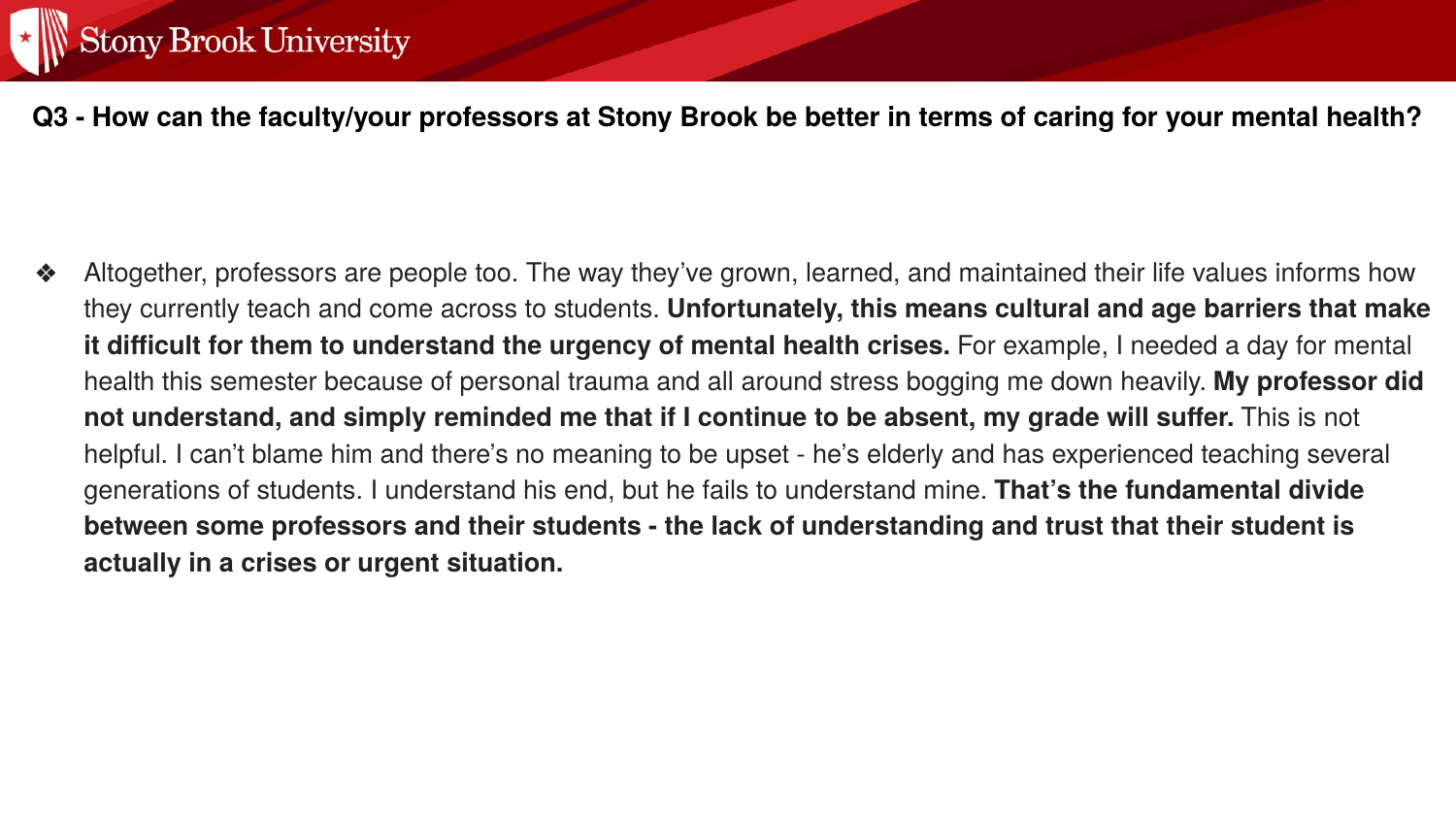

Q3 - How can the faculty/your professors at Stony Brook be better in terms of caring for your mental health?

Altogether, professors are people too. The way they’ve grown, learned, and maintained their life values informs how they currently teach and come across to students. Unfortunately, this means cultural and age barriers that make it difficult for them to understand the urgency of mental health crises. For example, I needed a day for mental health this semester because of personal trauma and all around stress bogging me down heavily. My professor did not understand, and simply reminded me that if I continue to be absent, my grade will suffer. This is not helpful. I can’t blame him and there’s no meaning to be upset - he’s elderly and has experienced teaching several generations of students. I understand his end, but he fails to understand mine. That’s the fundamental divide between some professors and their students - the lack of understanding and trust that their student is actually in a crises or urgent situation.